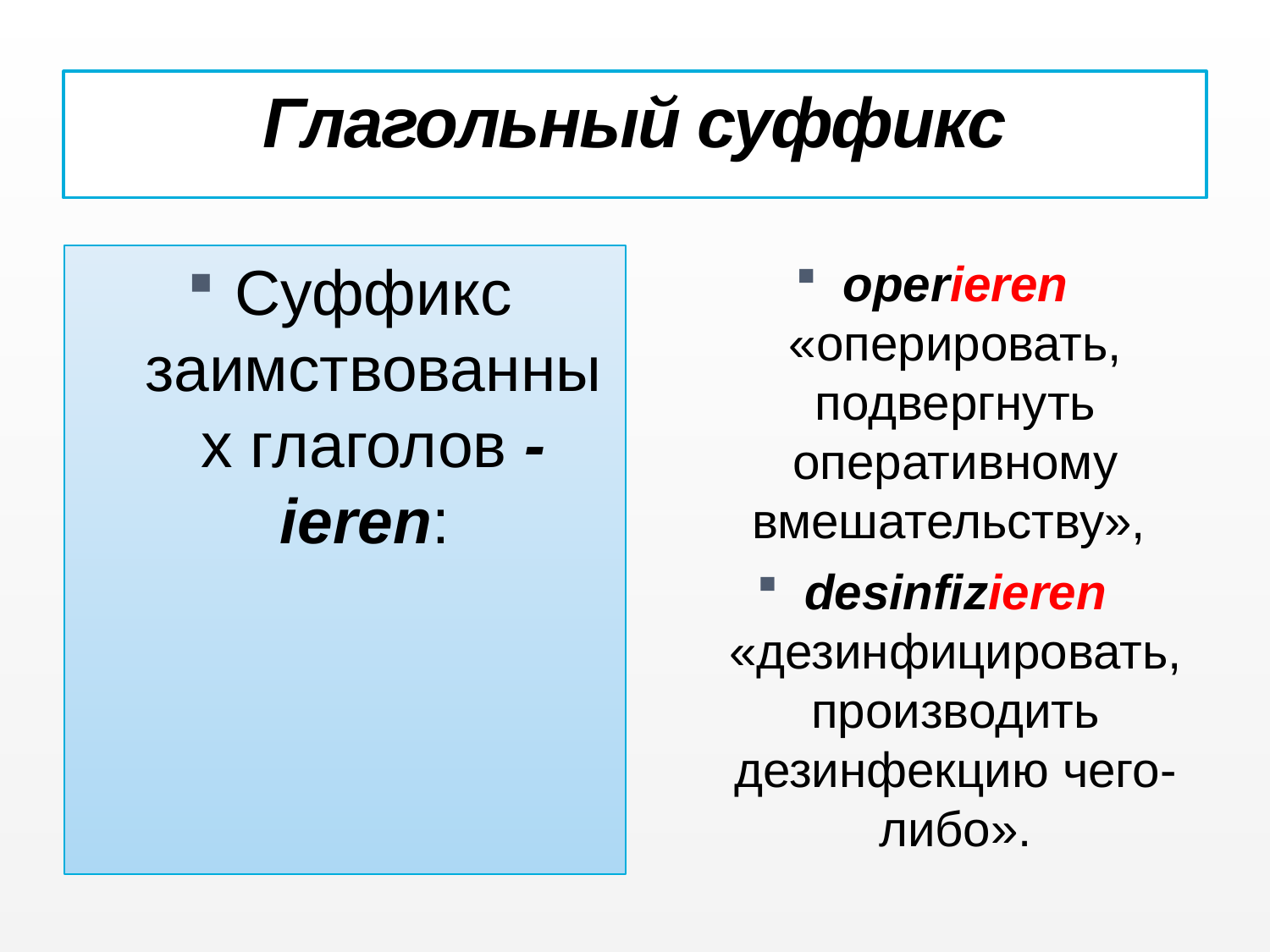

# Глагольный суффикс
Суффикс заимствованных глаголов - ieren:
operieren «оперировать, подвергнуть оперативному вмешательству»,
desinfizieren «дезинфицировать, производить дезинфекцию чего-либо».